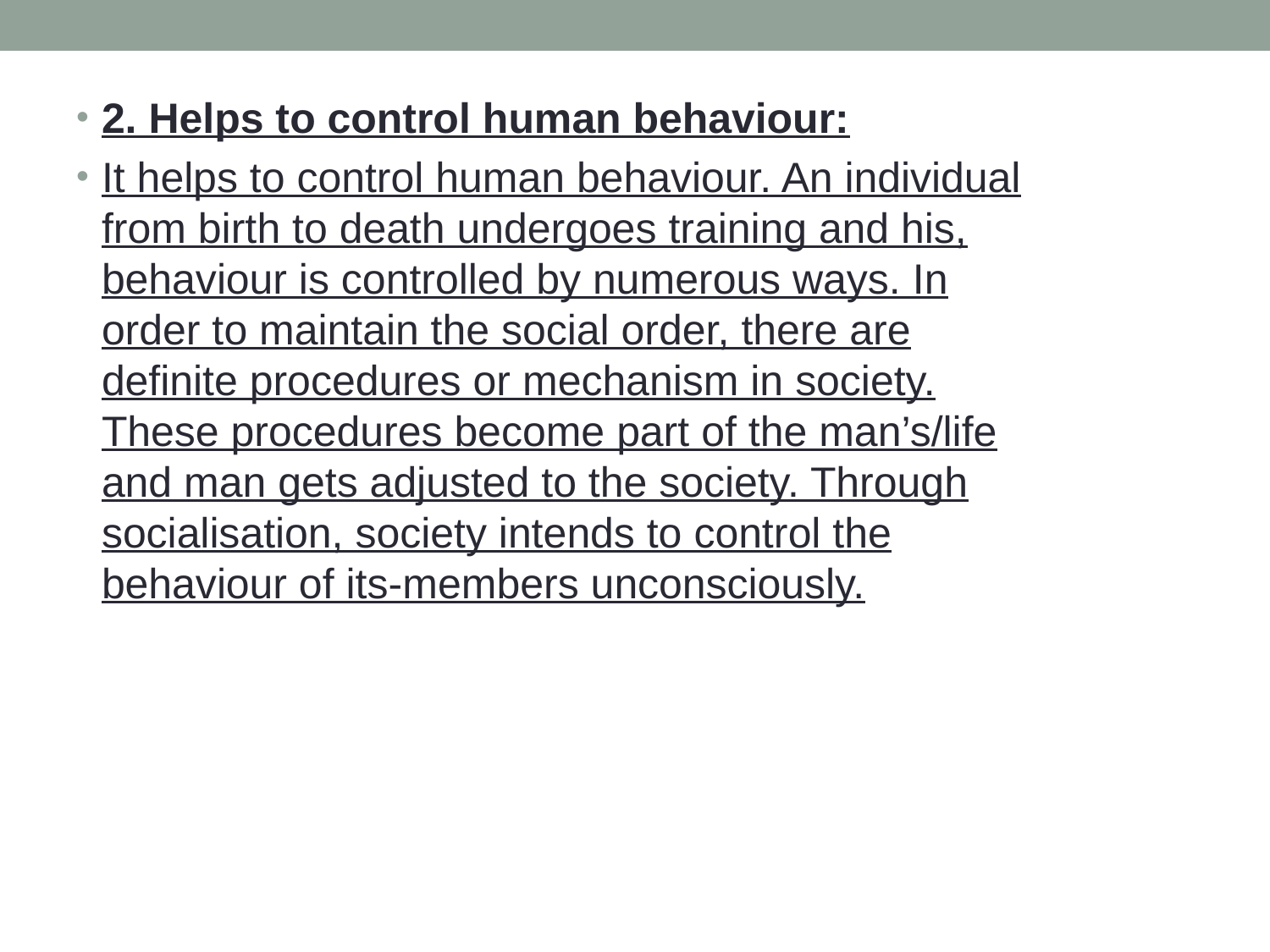

2. Helps to control human behaviour:
It helps to control human behaviour. An individual from birth to death undergoes training and his, behaviour is controlled by numerous ways. In order to maintain the social order, there are definite procedures or mechanism in society. These procedures become part of the man’s/life and man gets adjusted to the society. Through socialisation, society intends to control the behaviour of its-members unconsciously.